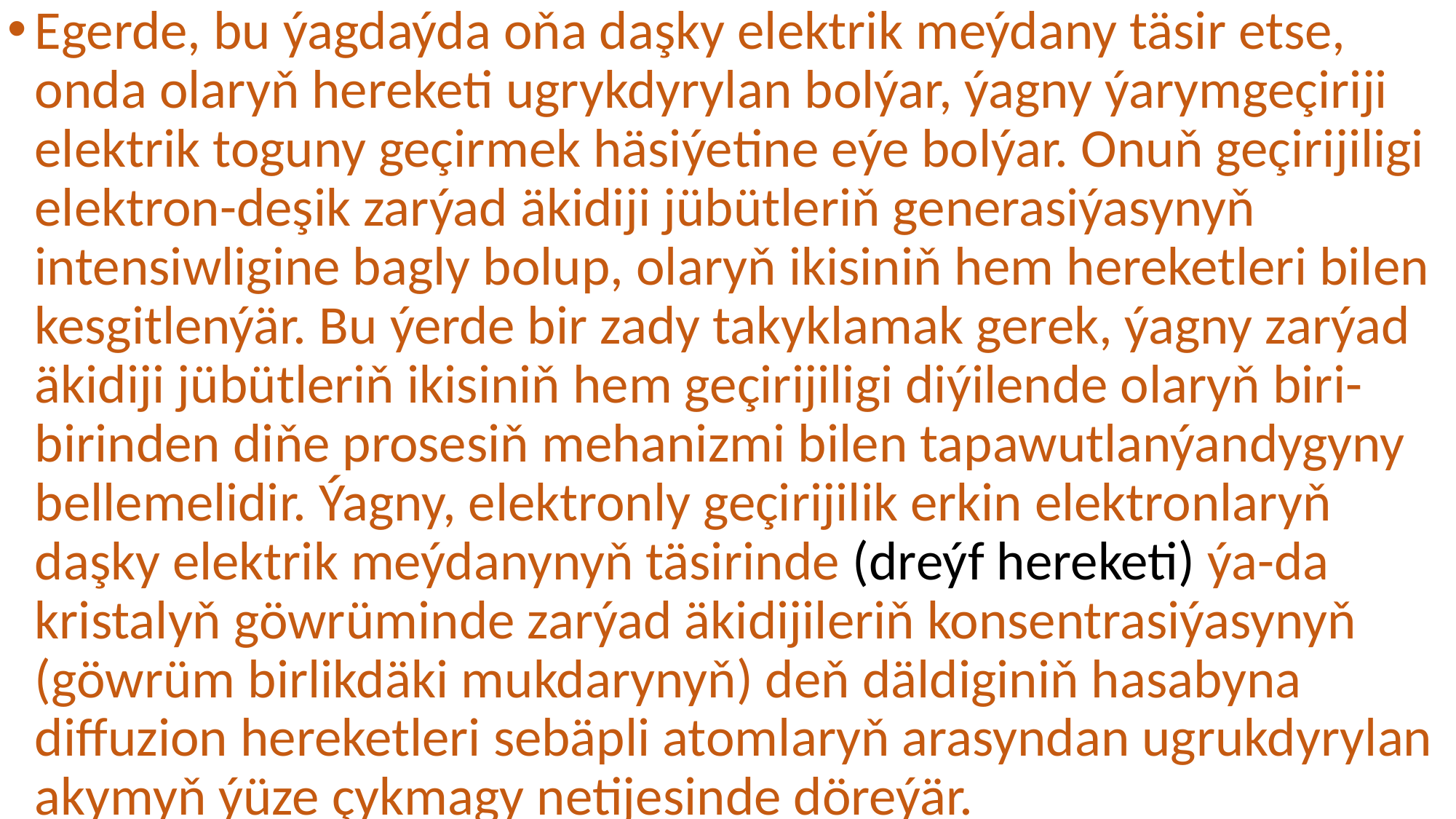

Egerde, bu ýagdaýda oňa daşky elektrik meýdany täsir etse, onda olaryň hereketi ugrykdyrylan bolýar, ýagny ýarymgeçiriji elektrik toguny geçirmek häsiýetine eýe bolýar. Onuň geçirijiligi elektron-deşik zarýad äkidiji jübütleriň generasiýasynyň intensiwligine bagly bolup, olaryň ikisiniň hem hereketleri bilen kesgitlenýär. Bu ýerde bir zady takyklamak gerek, ýagny zarýad äkidiji jübütleriň ikisiniň hem geçirijiligi diýilende olaryň biri-birinden diňe prosesiň mehanizmi bilen tapawutlanýandygyny bellemelidir. Ýagny, elektronly geçirijilik erkin elektronlaryň daşky elektrik meýdanynyň täsirinde (dreýf hereketi) ýa-da kristalyň göwrüminde zarýad äkidijileriň konsentrasiýasynyň (göwrüm birlikdäki mukdarynyň) deň däldiginiň hasabyna diffuzion hereketleri sebäpli atomlaryň arasyndan ugrukdyrylan akymyň ýüze çykmagy netijesinde döreýär.